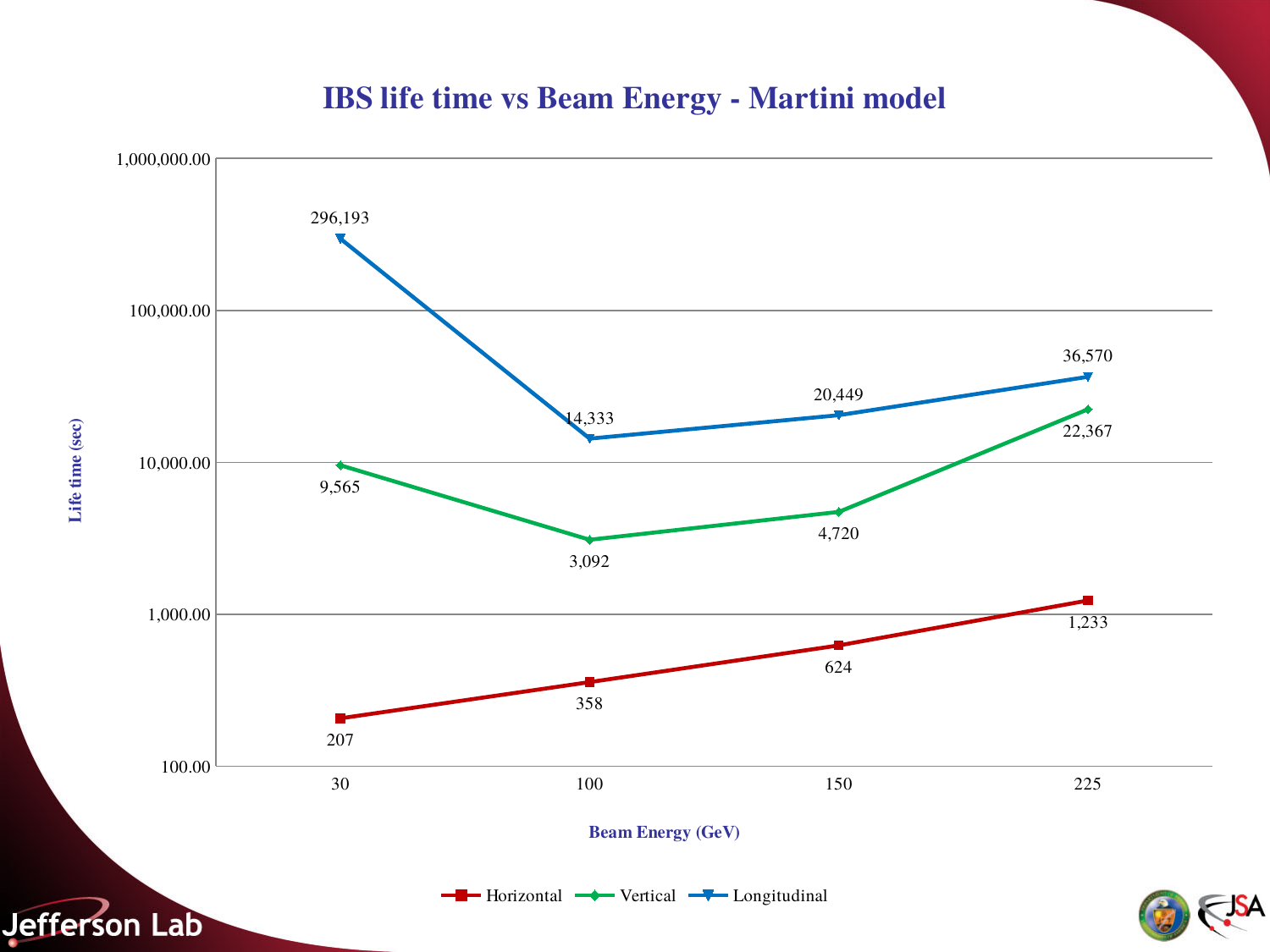

### Chart: IBS life time vs Beam Energy - Martini model

| Category |  |  |  |
|---|---|---|---|
| 30 | 206.6062687908387 | 9564.866293341443 | 296192.5979952069 |
| 100 | 357.86643265103066 | 3092.2405752926056 | 14333.38312100849 |
| 150 | 623.9839902680471 | 4720.457702414045 | 20449.15984947808 |
| 225 | 1232.81371887464 | 22366.75556044386 | 36570.23152201059 |